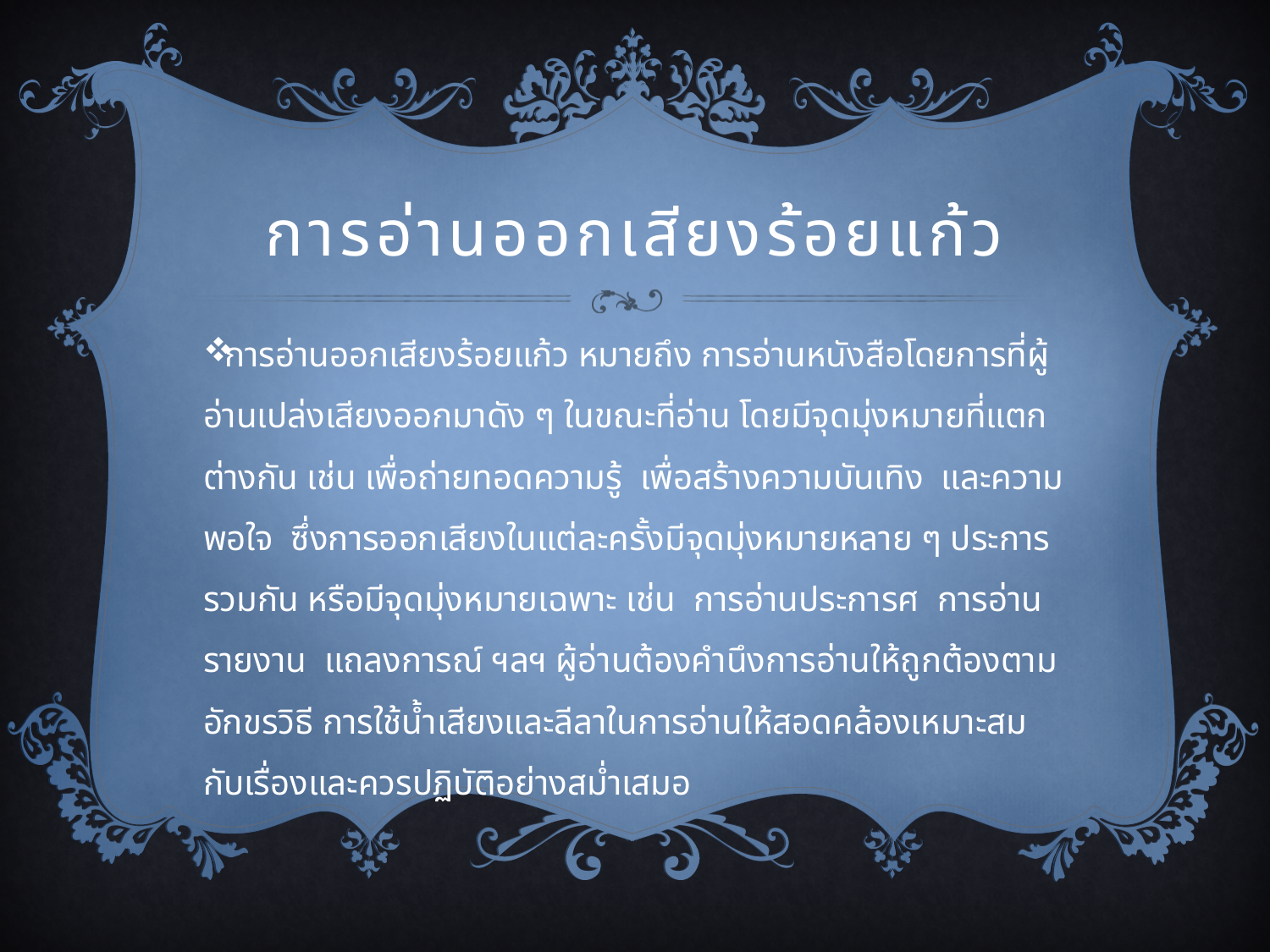

# การอ่านออกเสียงร้อยแก้ว
การอ่านออกเสียงร้อยแก้ว หมายถึง การอ่านหนังสือโดยการที่ผู้อ่านเปล่งเสียงออกมาดัง ๆ ในขณะที่อ่าน โดยมีจุดมุ่งหมายที่แตกต่างกัน เช่น เพื่อถ่ายทอดความรู้  เพื่อสร้างความบันเทิง  และความพอใจ  ซึ่งการออกเสียงในแต่ละครั้งมีจุดมุ่งหมายหลาย ๆ ประการรวมกัน หรือมีจุดมุ่งหมายเฉพาะ เช่น  การอ่านประการศ  การอ่านรายงาน  แถลงการณ์ ฯลฯ ผู้อ่านต้องคำนึงการอ่านให้ถูกต้องตามอักขรวิธี การใช้น้ำเสียงและลีลาในการอ่านให้สอดคล้องเหมาะสมกับเรื่องและควรปฏิบัติอย่างสม่ำเสมอ